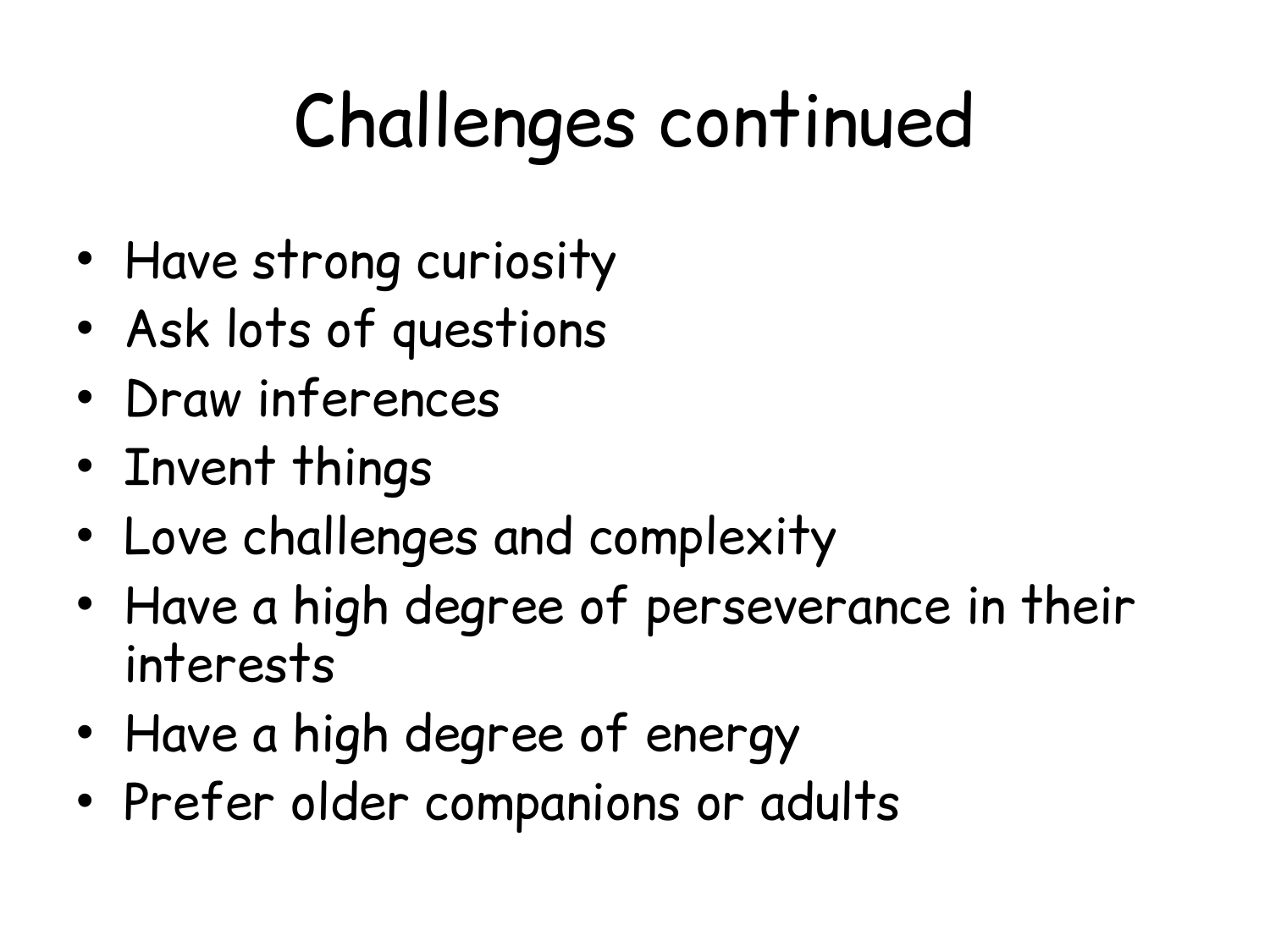

# Challenges continued
Have strong curiosity
Ask lots of questions
Draw inferences
Invent things
Love challenges and complexity
Have a high degree of perseverance in their interests
Have a high degree of energy
Prefer older companions or adults